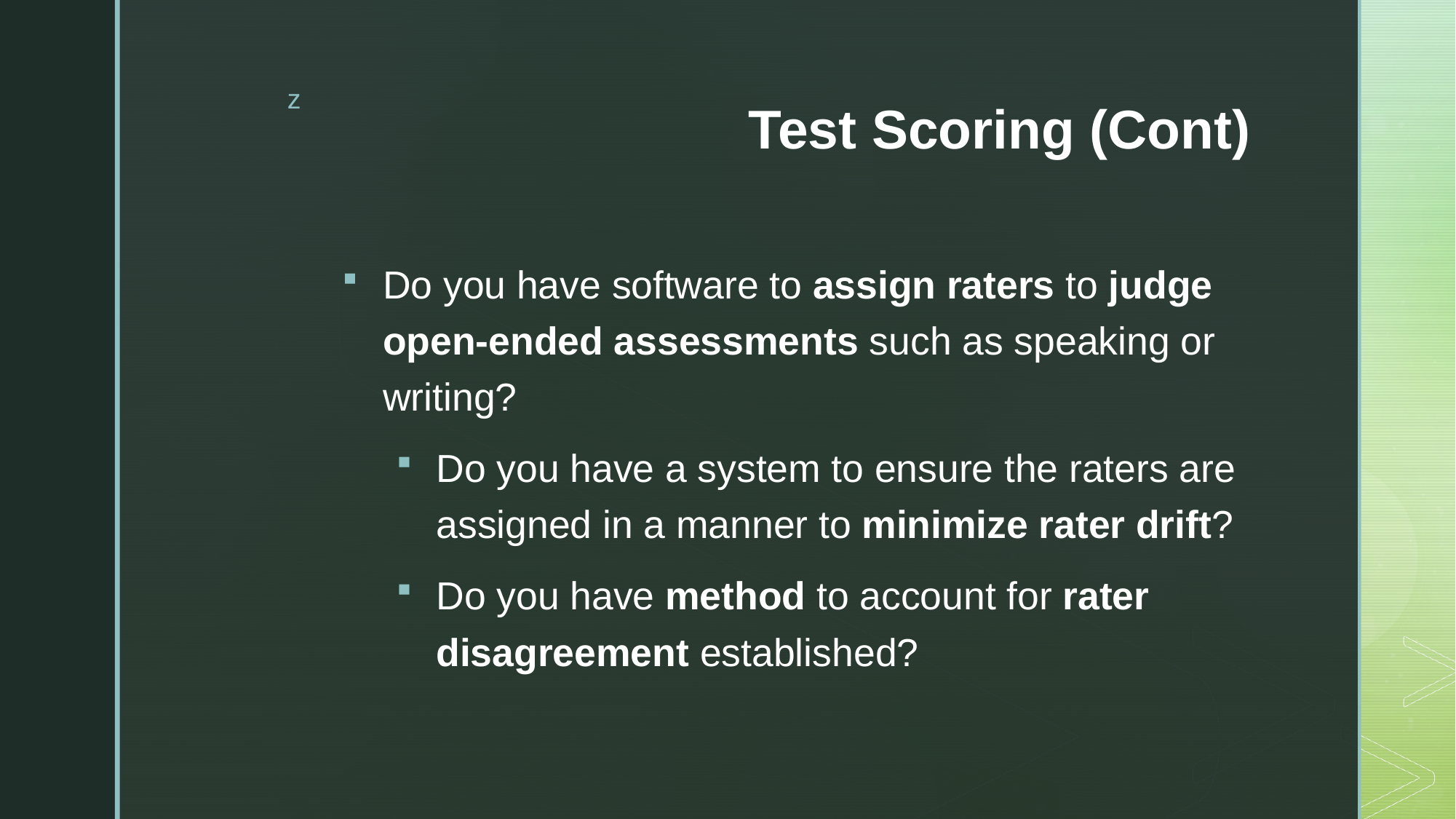

# Test Scoring (Cont)
Do you have software to assign raters to judge open-ended assessments such as speaking or writing?
Do you have a system to ensure the raters are assigned in a manner to minimize rater drift?
Do you have method to account for rater disagreement established?